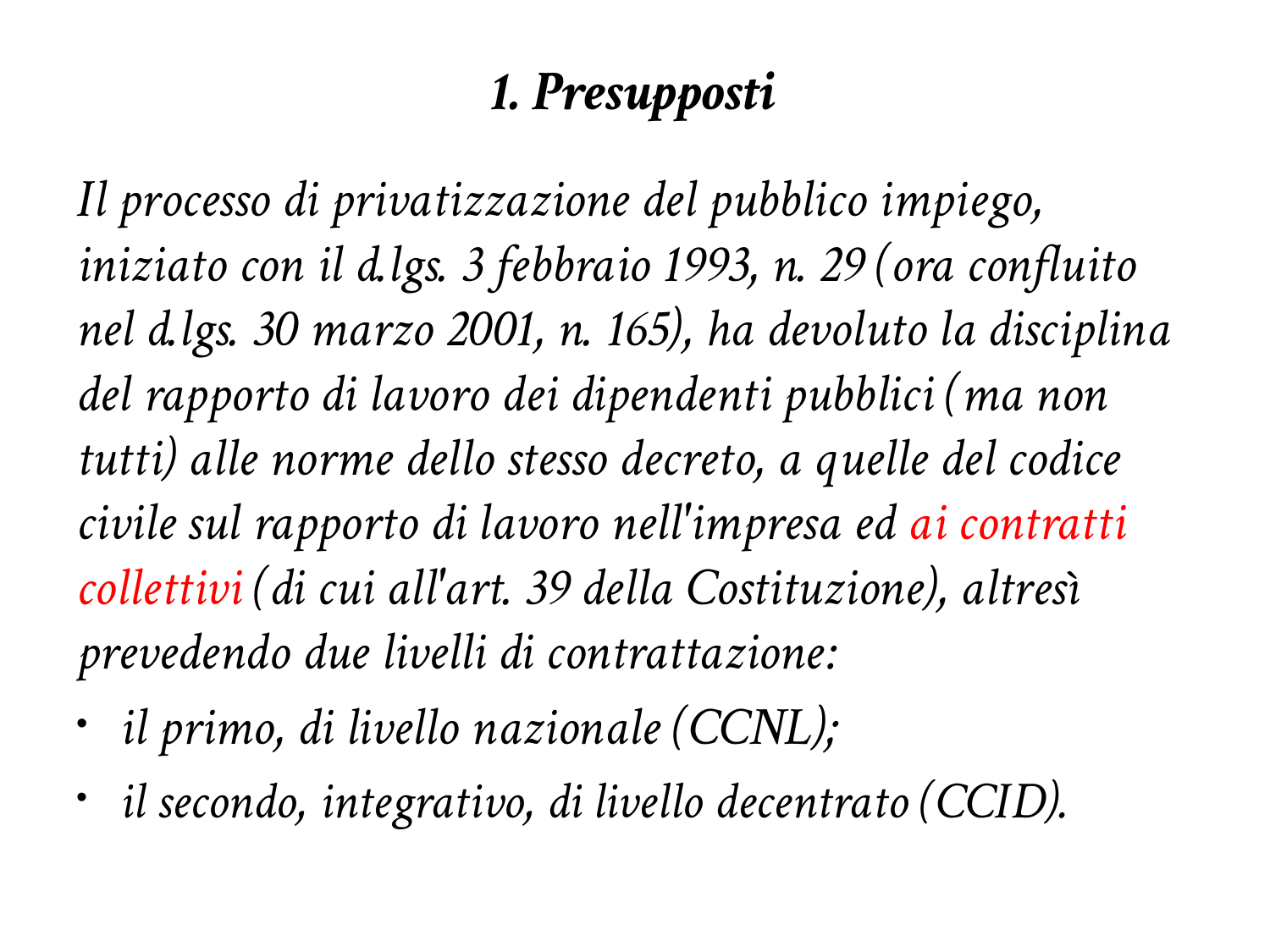

# 1. Presupposti
Il processo di privatizzazione del pubblico impiego, iniziato con il d.lgs. 3 febbraio 1993, n. 29 (ora confluito nel d.lgs. 30 marzo 2001, n. 165), ha devoluto la disciplina del rapporto di lavoro dei dipendenti pubblici (ma non tutti) alle norme dello stesso decreto, a quelle del codice civile sul rapporto di lavoro nell'impresa ed ai contratti collettivi (di cui all'art. 39 della Costituzione), altresì prevedendo due livelli di contrattazione:
il primo, di livello nazionale (CCNL);
il secondo, integrativo, di livello decentrato (CCID).